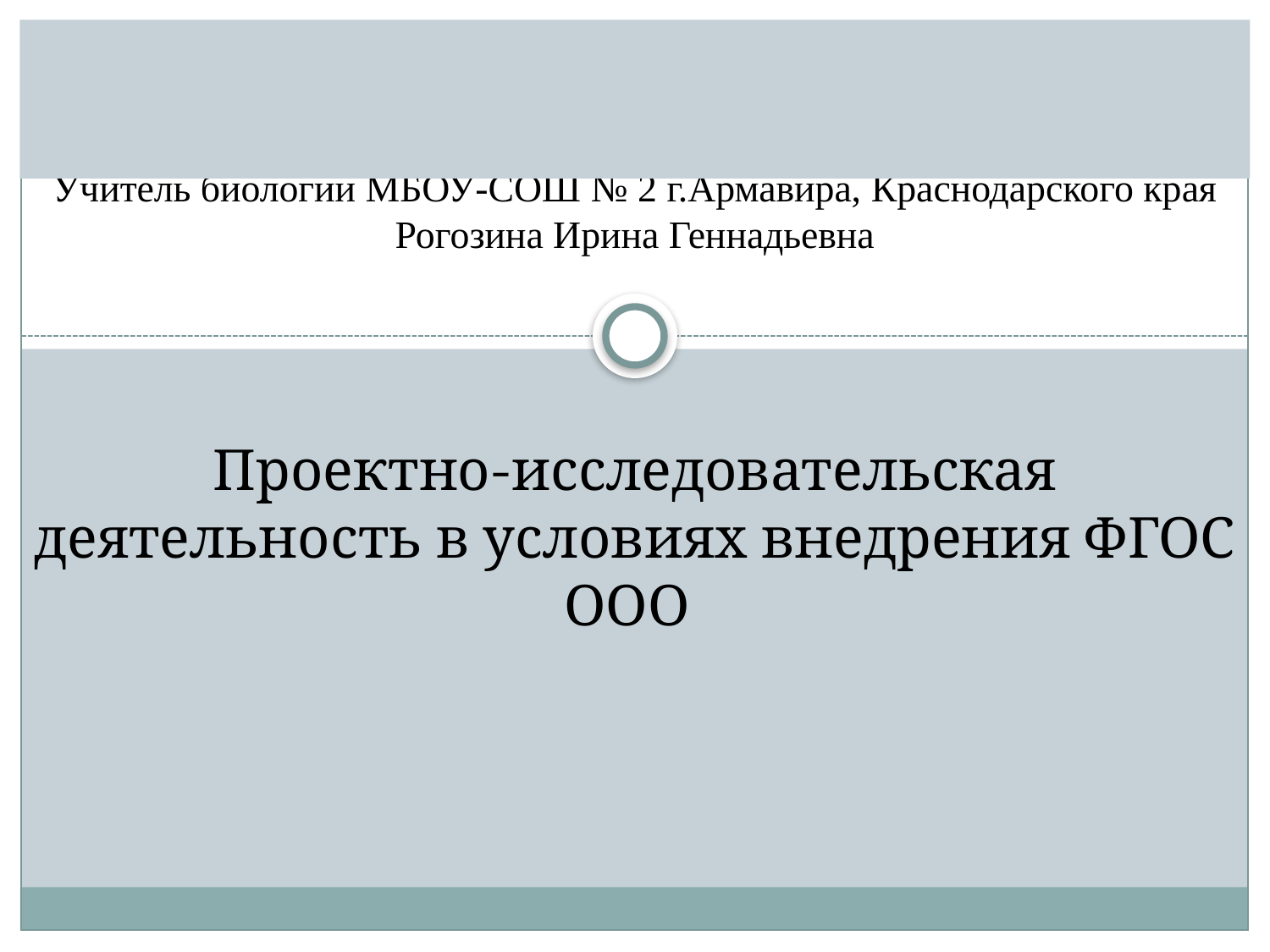

Учитель биологии МБОУ-СОШ № 2 г.Армавира, Краснодарского края
Рогозина Ирина Геннадьевна

Проектно-исследовательская деятельность в условиях внедрения ФГОС ООО